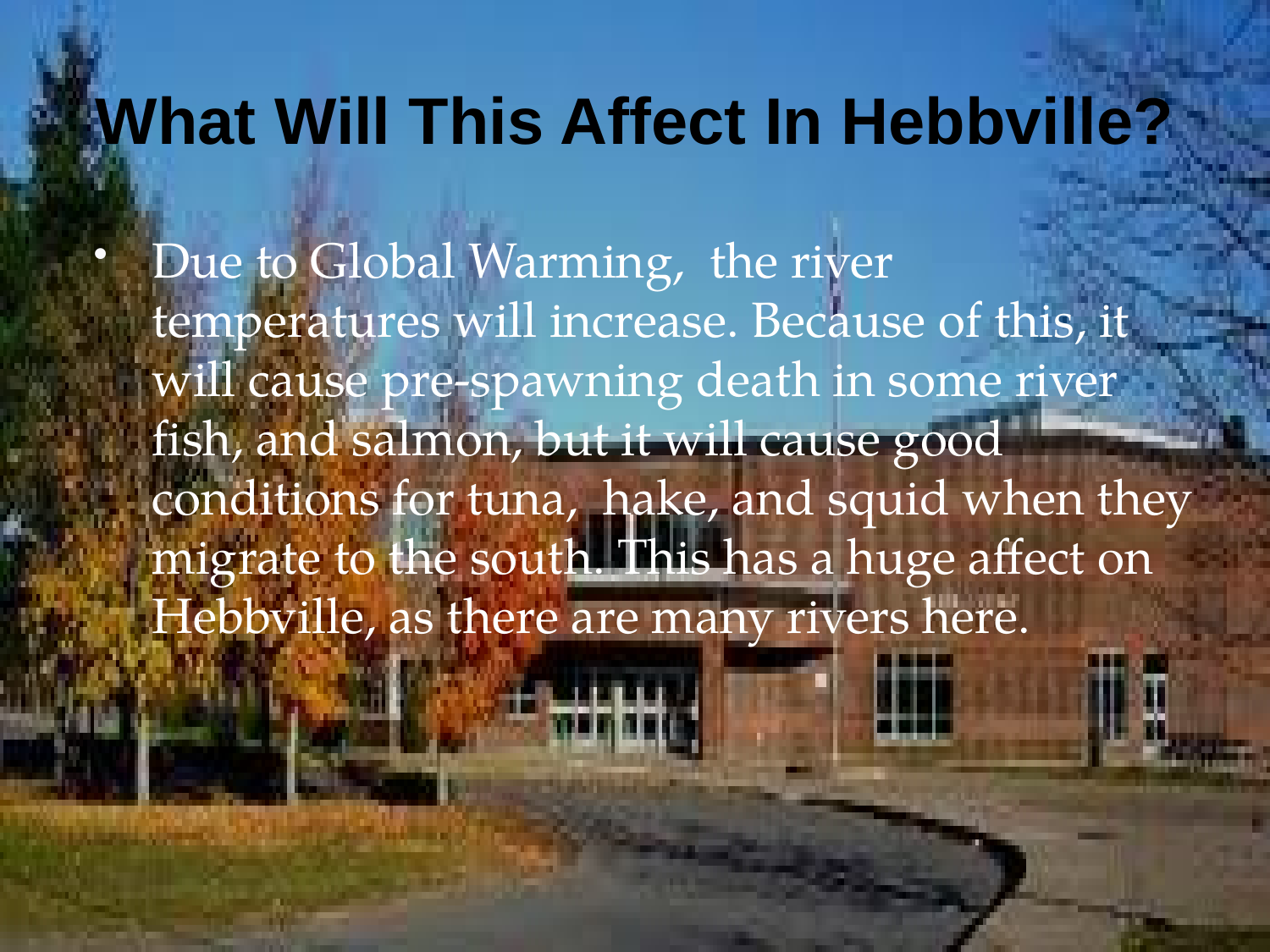

# What Will This Affect In Hebbville?
Due to Global Warming,  the river temperatures will increase. Because of this, it will cause pre-spawning death in some river fish, and salmon, but it will cause good conditions for tuna,  hake, and squid when they migrate to the south. This has a huge affect on Hebbville, as there are many rivers here.